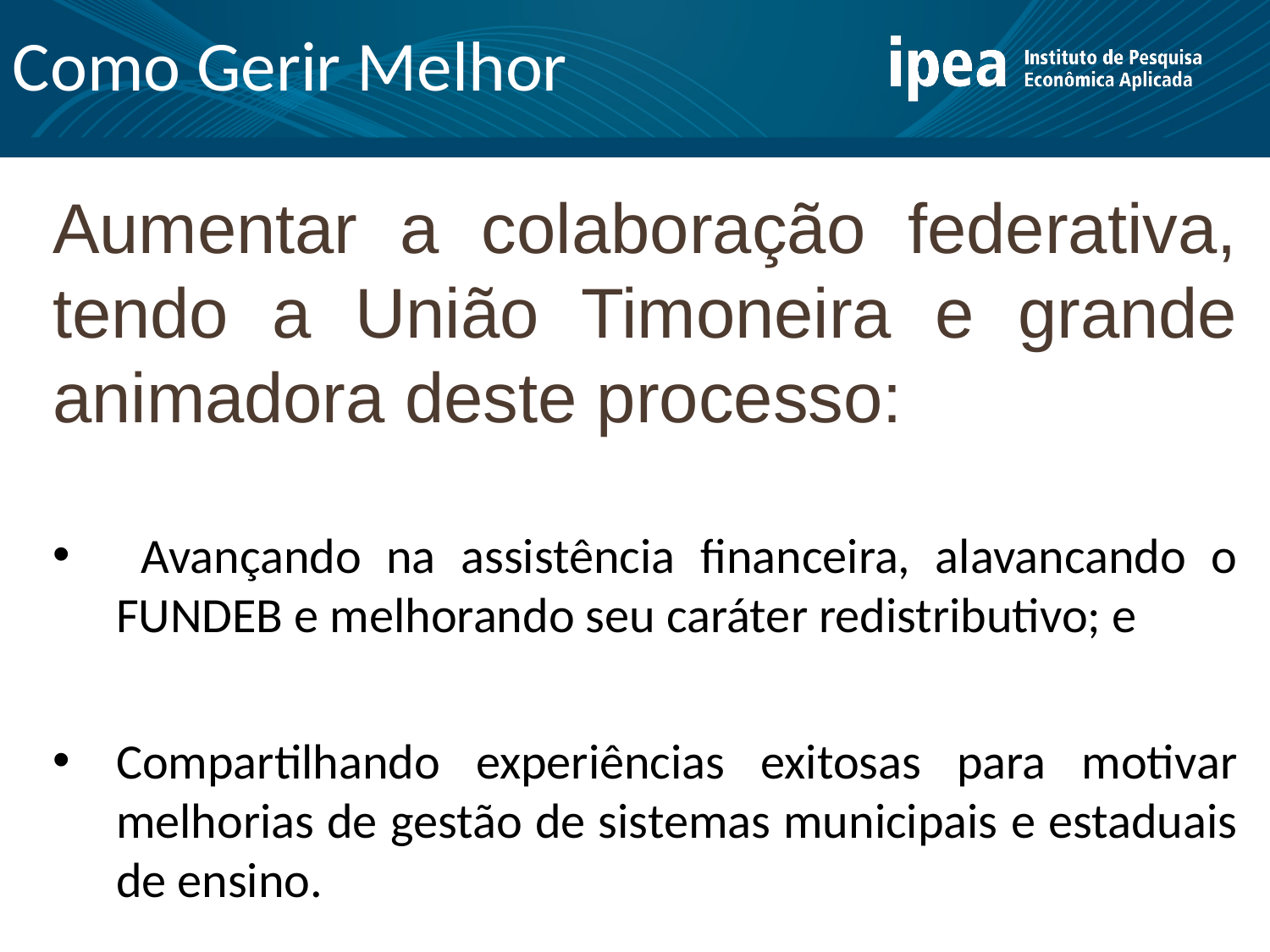

# Como Gerir Melhor
Aumentar a colaboração federativa, tendo a União Timoneira e grande animadora deste processo:

 Avançando na assistência financeira, alavancando o FUNDEB e melhorando seu caráter redistributivo; e

Compartilhando experiências exitosas para motivar melhorias de gestão de sistemas municipais e estaduais de ensino.